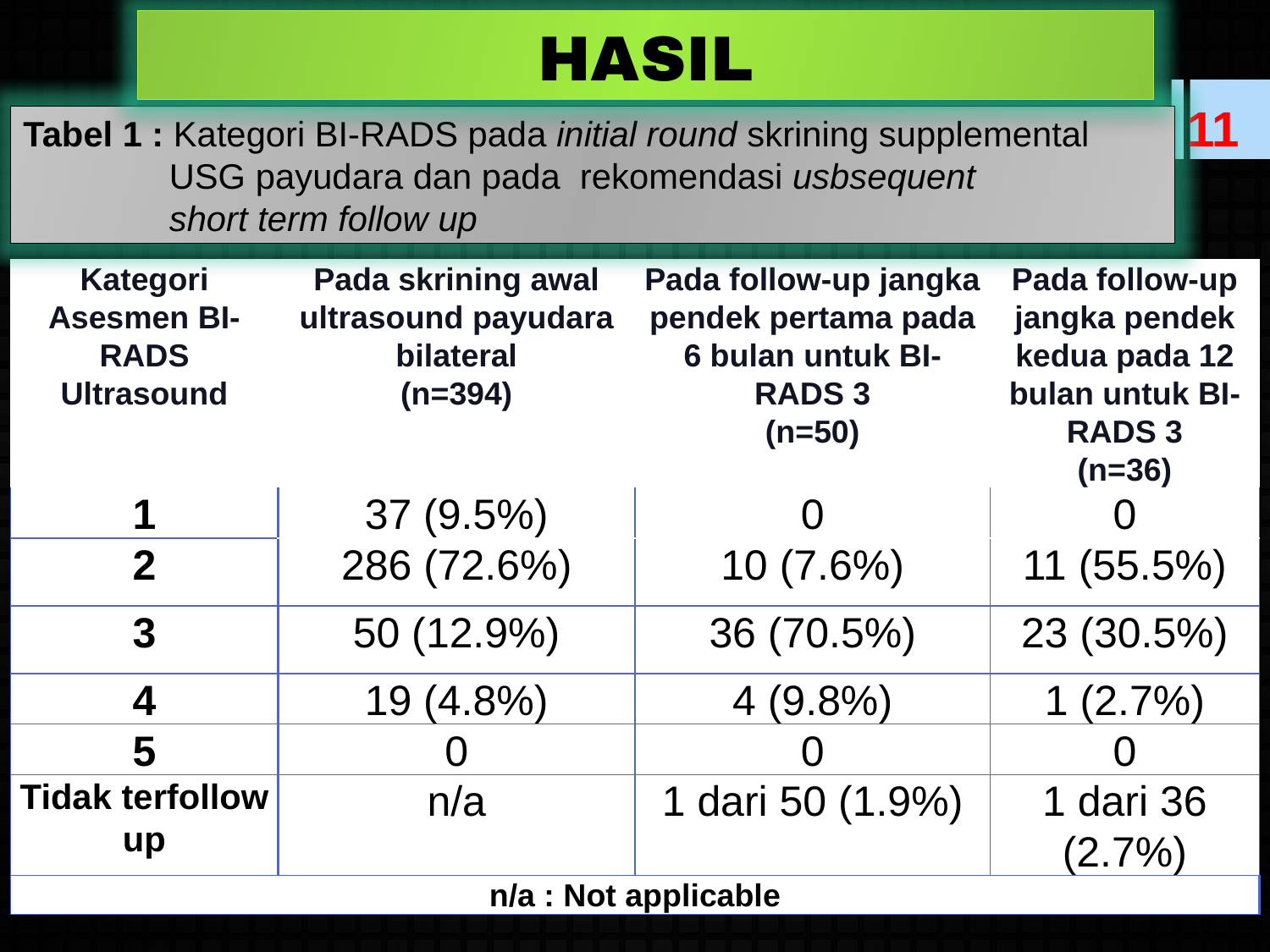

HASIL
11
Tabel 1 : Kategori BI-RADS pada initial round skrining supplemental
               USG payudara dan pada  rekomendasi usbsequent
               short term follow up
#
| Kategori Asesmen BI-RADS Ultrasound | Pada skrining awal ultrasound payudara bilateral (n=394) | Pada follow-up jangka pendek pertama pada 6 bulan untuk BI-RADS 3 (n=50) | Pada follow-up jangka pendek kedua pada 12 bulan untuk BI-RADS 3 (n=36) |
| --- | --- | --- | --- |
| 1 | 37 (9.5%) | 0 | 0 |
| 2 | 286 (72.6%) | 10 (7.6%) | 11 (55.5%) |
| 3 | 50 (12.9%) | 36 (70.5%) | 23 (30.5%) |
| 4 | 19 (4.8%) | 4 (9.8%) | 1 (2.7%) |
| 5 | 0 | 0 | 0 |
| Tidak terfollow up | n/a | 1 dari 50 (1.9%) | 1 dari 36 (2.7%) |
| n/a : Not applicable |  |  |  |